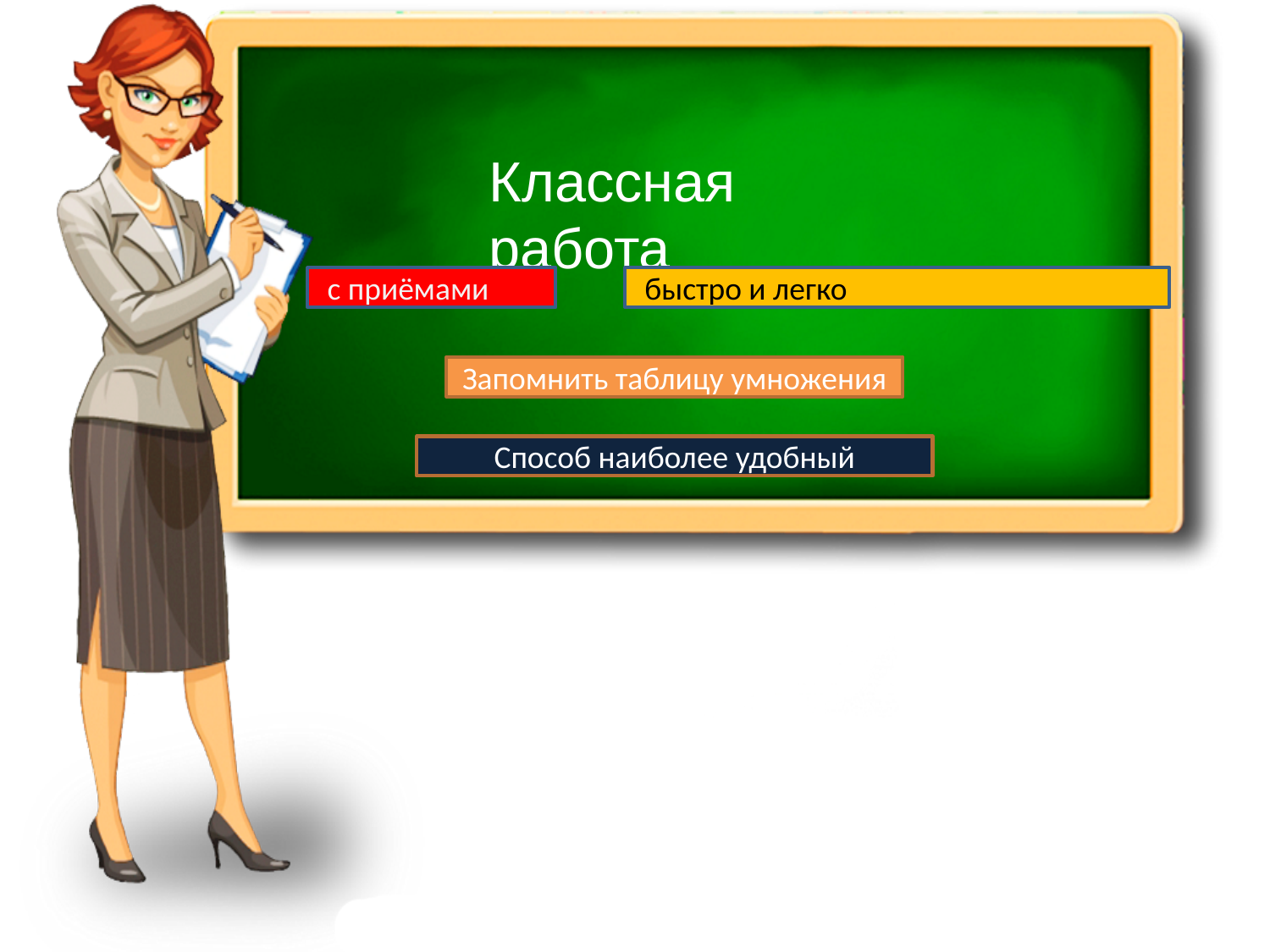

Классная работа
 с приёмами
 быстро и легко
Запомнить таблицу умножения
Способ наиболее удобный